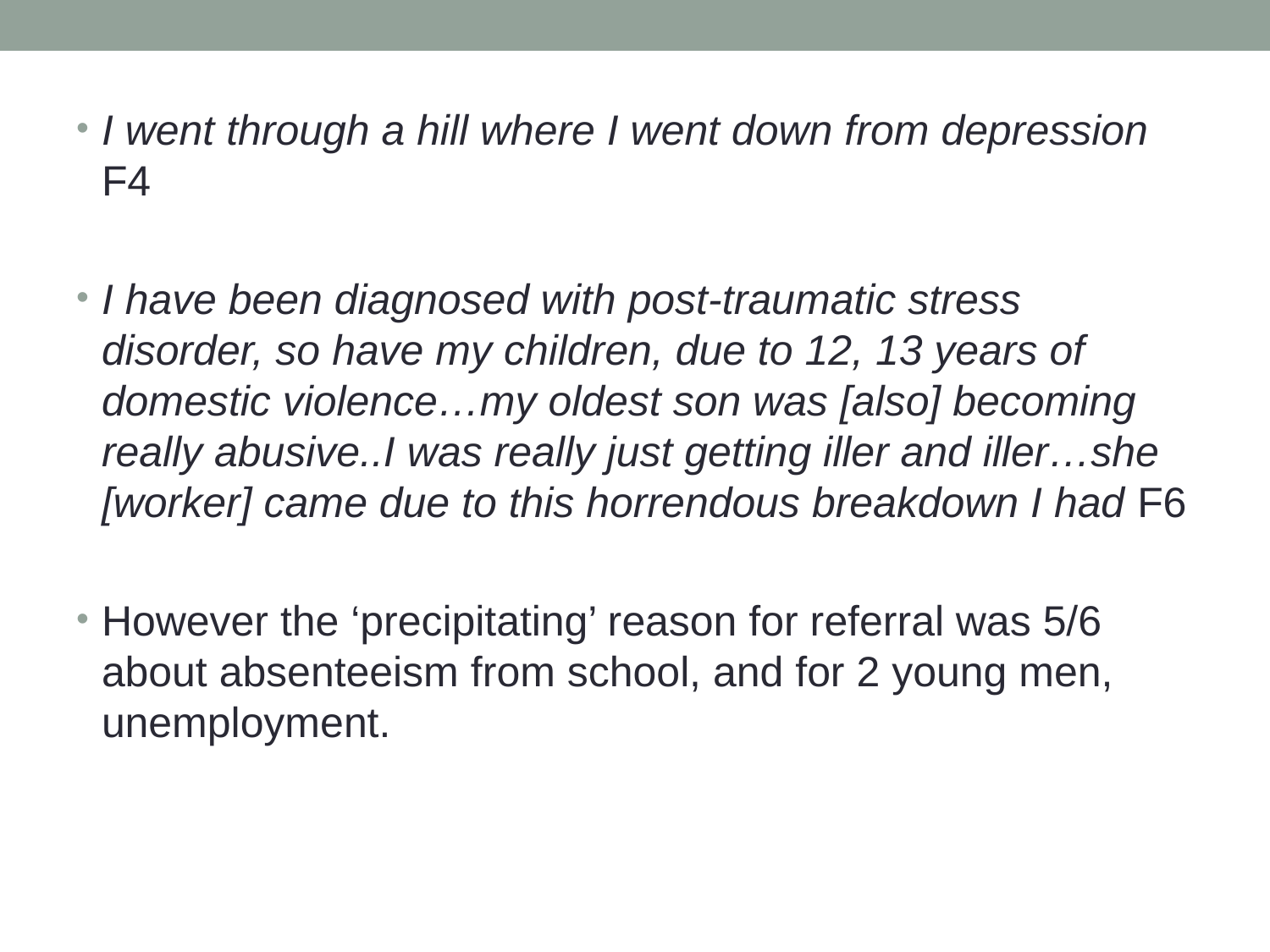

I went through a hill where I went down from depression F4

I have been diagnosed with post-traumatic stress disorder, so have my children, due to 12, 13 years of domestic violence…my oldest son was [also] becoming really abusive..I was really just getting iller and iller…she [worker] came due to this horrendous breakdown I had F6

However the ‘precipitating’ reason for referral was 5/6 about absenteeism from school, and for 2 young men, unemployment.